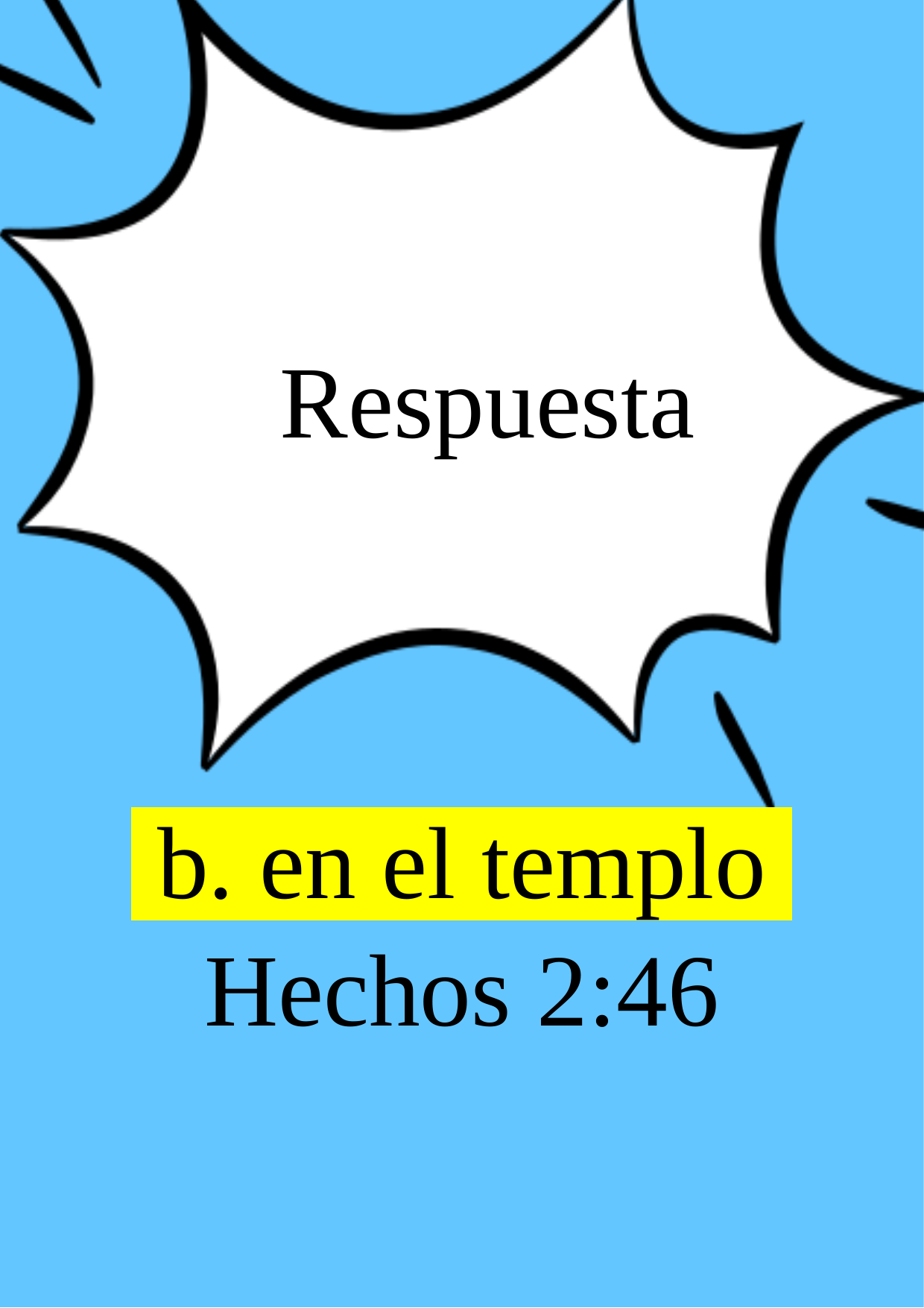

Respuesta

 b. en el templo
Hechos 2:46